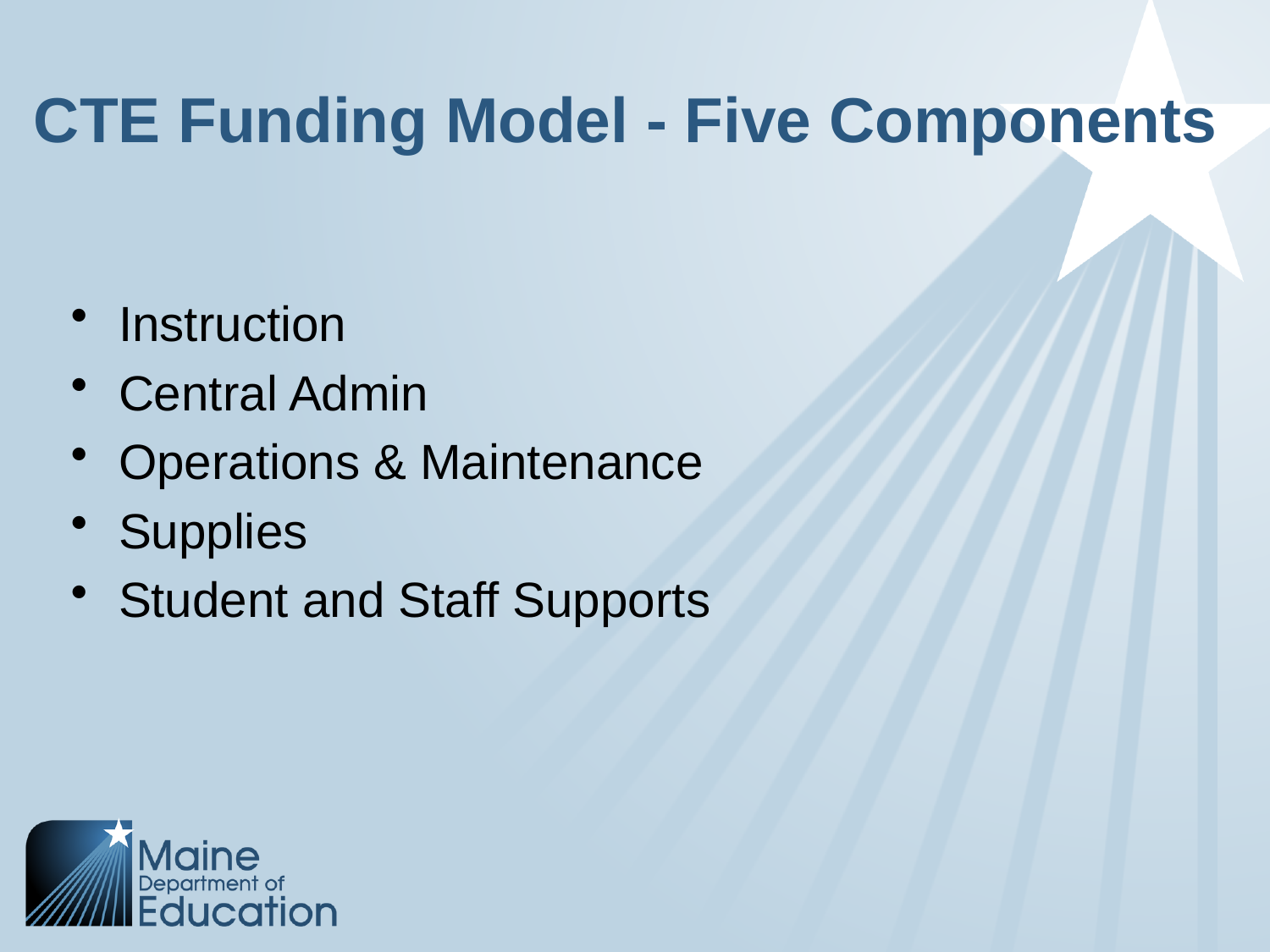

# CTE Funding Model - Five Components
Instruction
Central Admin
Operations & Maintenance
Supplies
Student and Staff Supports